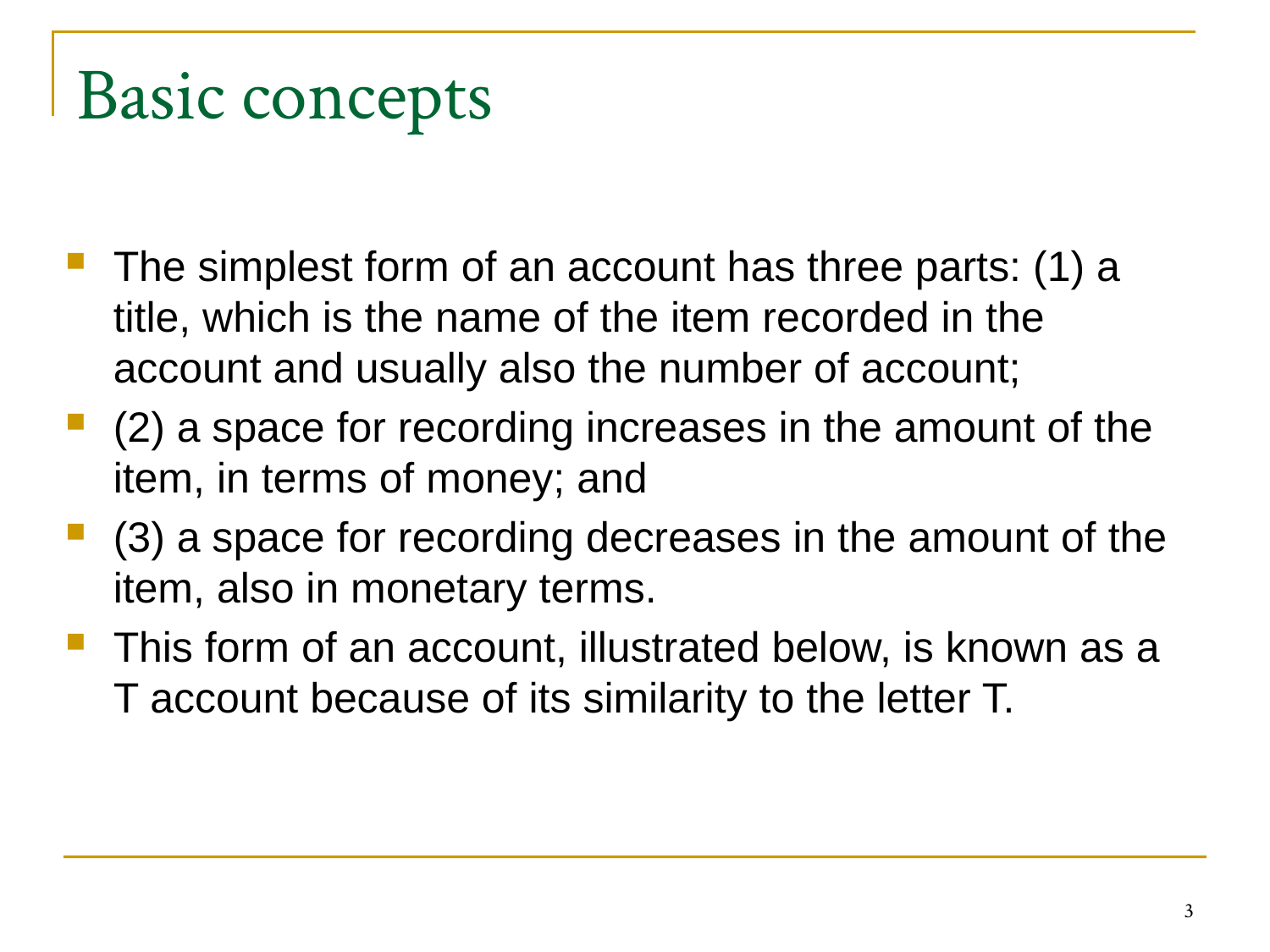

# Basic concepts
The simplest form of an account has three parts: (1) a title, which is the name of the item recorded in the account and usually also the number of account;
(2) a space for recording increases in the amount of the item, in terms of money; and
(3) a space for recording decreases in the amount of the item, also in monetary terms.
This form of an account, illustrated below, is known as a T account because of its similarity to the letter T.

3